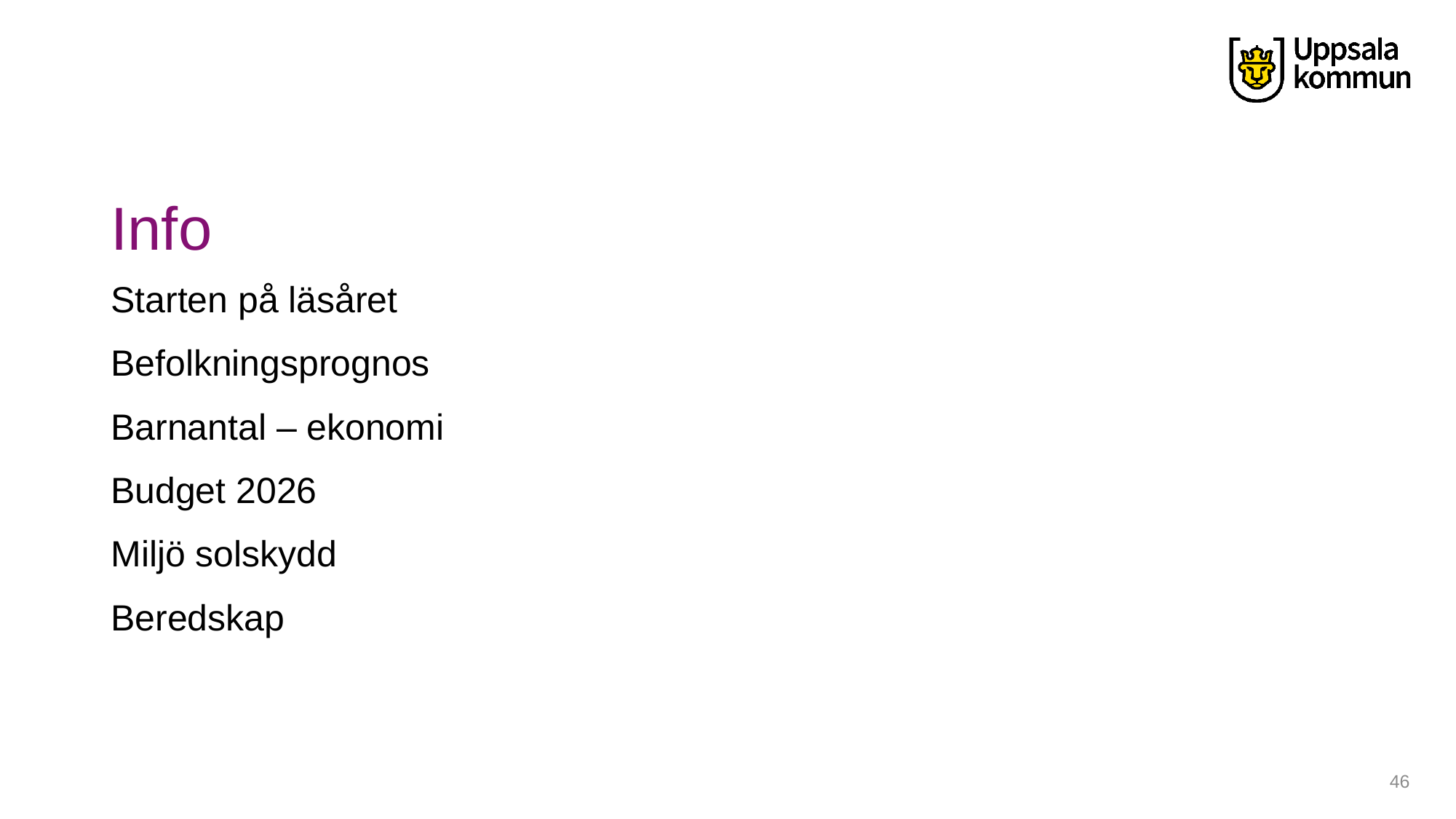

# Info
Starten på läsåret
Befolkningsprognos
Barnantal – ekonomi
Budget 2026
Miljö solskydd
Beredskap

46